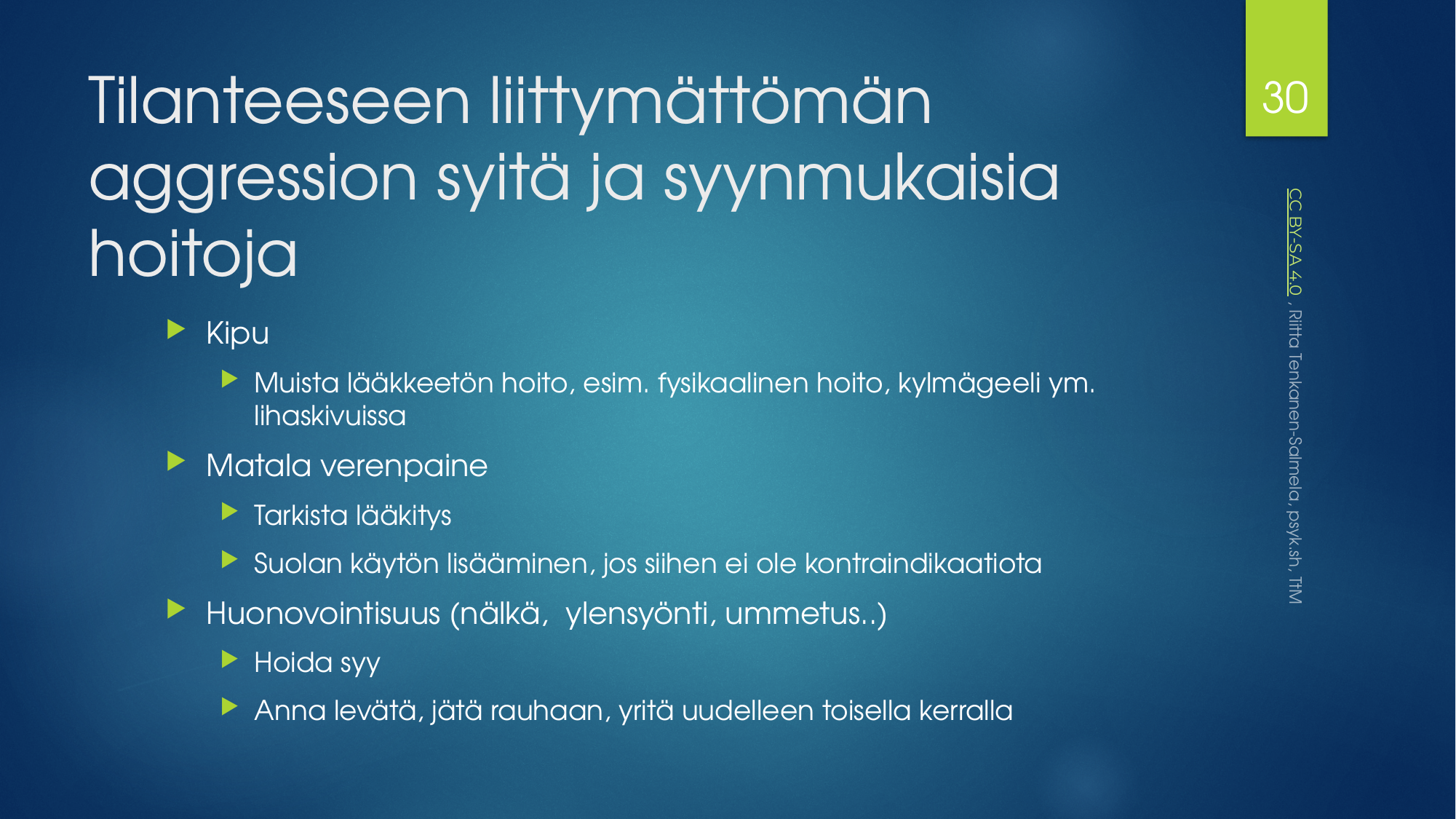

30
# Tilanteeseen liittymättömän aggression syitä ja syynmukaisia hoitoja
Kipu
Muista lääkkeetön hoito, esim. fysikaalinen hoito, kylmägeeli ym. lihaskivuissa
Matala verenpaine
Tarkista lääkitys
Suolan käytön lisääminen, jos siihen ei ole kontraindikaatiota
Huonovointisuus (nälkä,  ylensyönti, ummetus..)
Hoida syy
Anna levätä, jätä rauhaan, yritä uudelleen toisella kerralla
 CC BY-SA 4.0 , Riitta Tenkanen-Salmela, psyk.sh, TtM